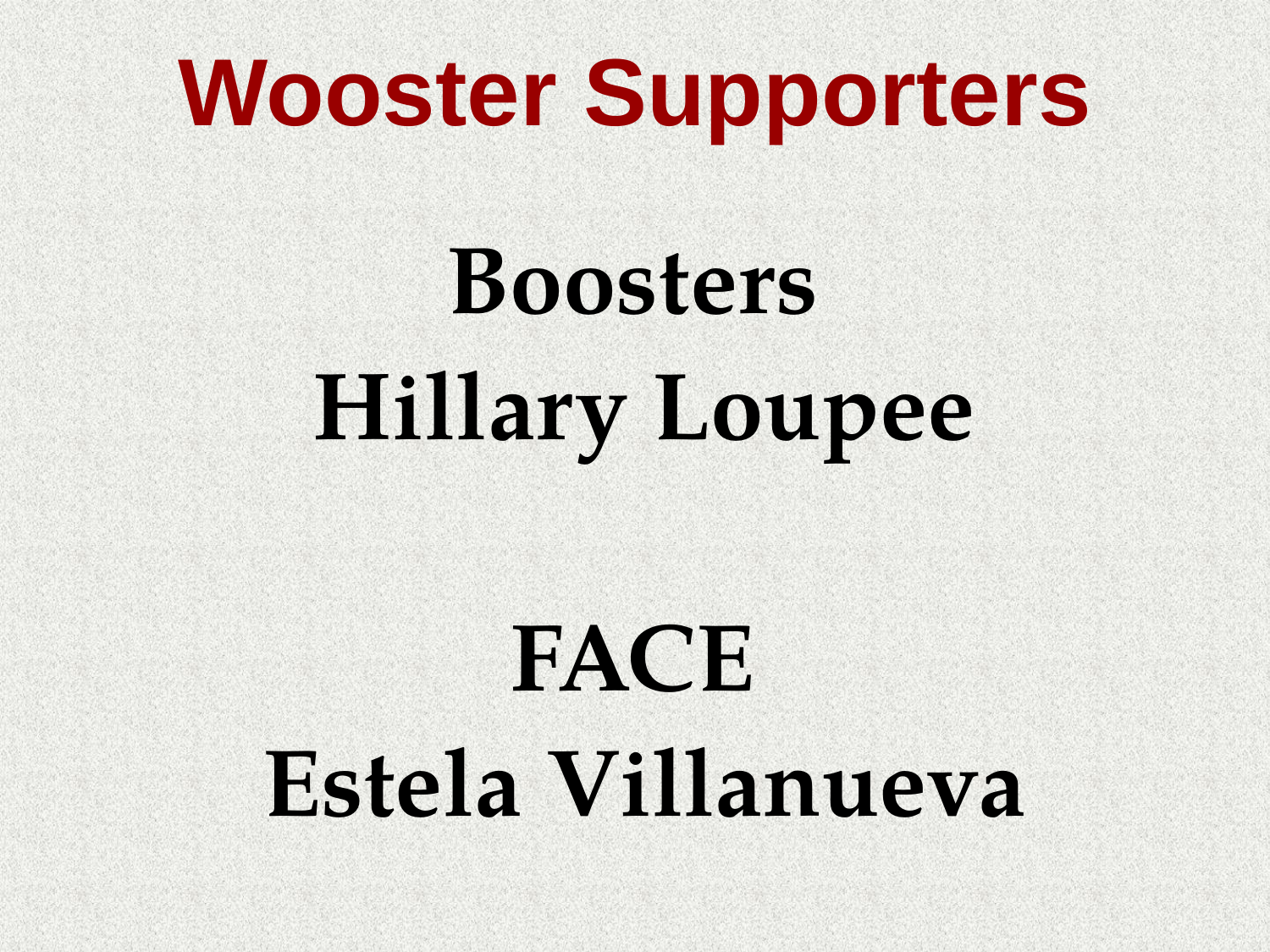

# Wooster Supporters
Boosters
Hillary Loupee

FACE
Estela Villanueva